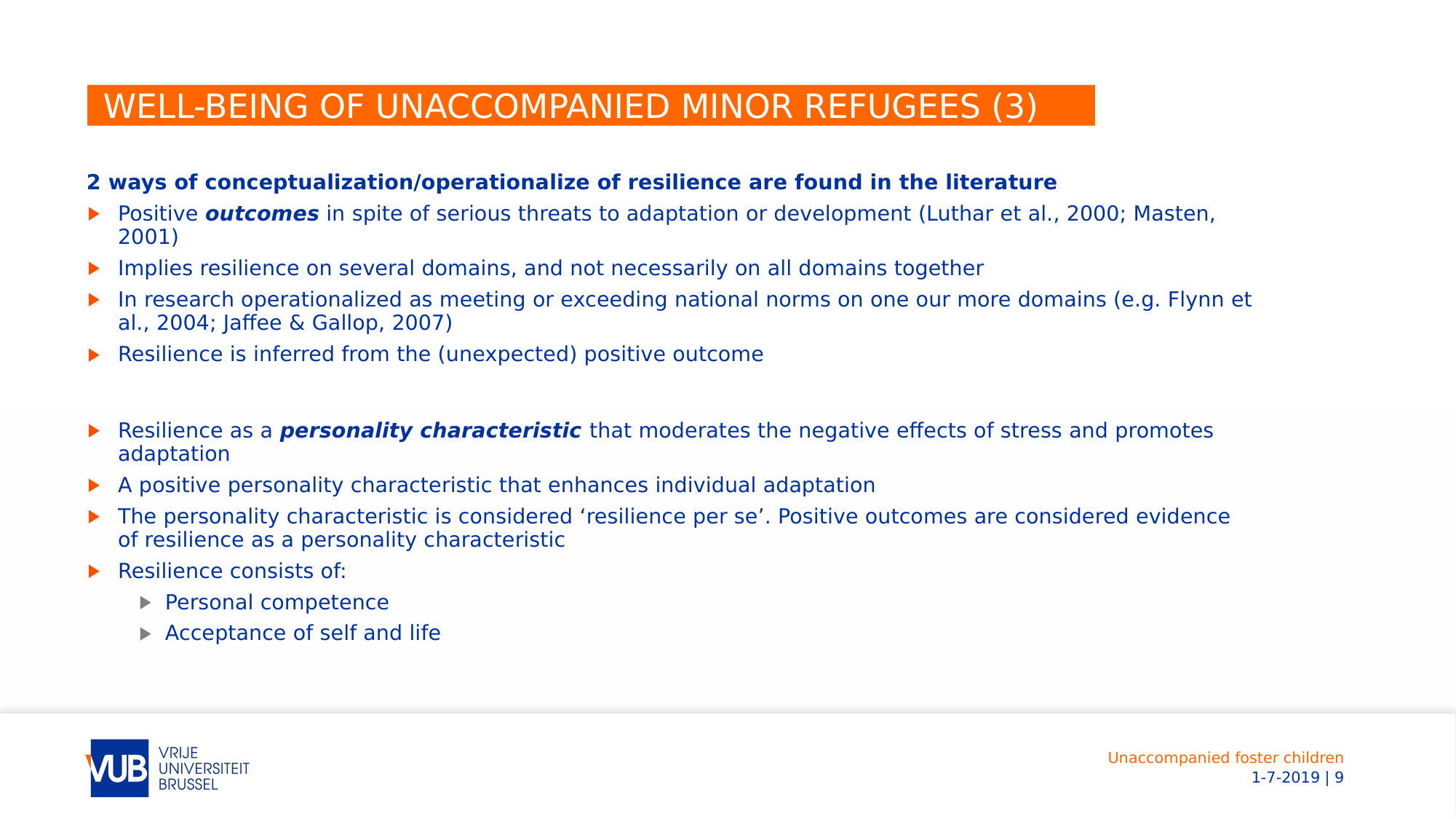

# Well-being of unaccompanied minor refugees (3)
2 ways of conceptualization/operationalize of resilience are found in the literature
Positive outcomes in spite of serious threats to adaptation or development (Luthar et al., 2000; Masten, 2001)
Implies resilience on several domains, and not necessarily on all domains together
In research operationalized as meeting or exceeding national norms on one our more domains (e.g. Flynn et al., 2004; Jaffee & Gallop, 2007)
Resilience is inferred from the (unexpected) positive outcome

Resilience as a personality characteristic that moderates the negative effects of stress and promotes adaptation
A positive personality characteristic that enhances individual adaptation
The personality characteristic is considered ‘resilience per se’. Positive outcomes are considered evidence of resilience as a personality characteristic
Resilience consists of:
Personal competence
Acceptance of self and life
Unaccompanied foster children
 1-7-2019 | 9